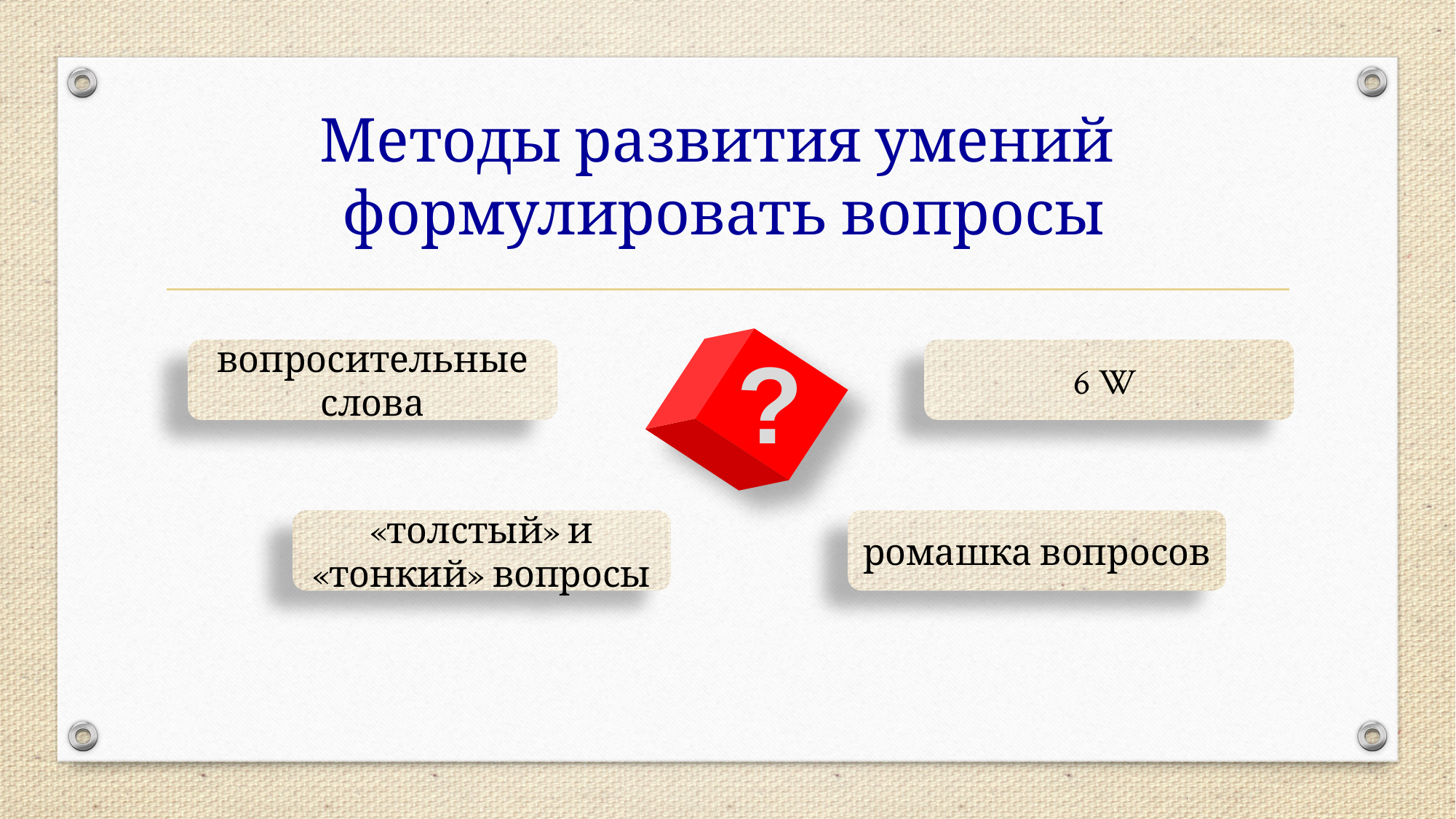

Методы развития умений
формулировать вопросы
?

вопросительные слова
6 W
«толстый» и «тонкий» вопросы
ромашка вопросов